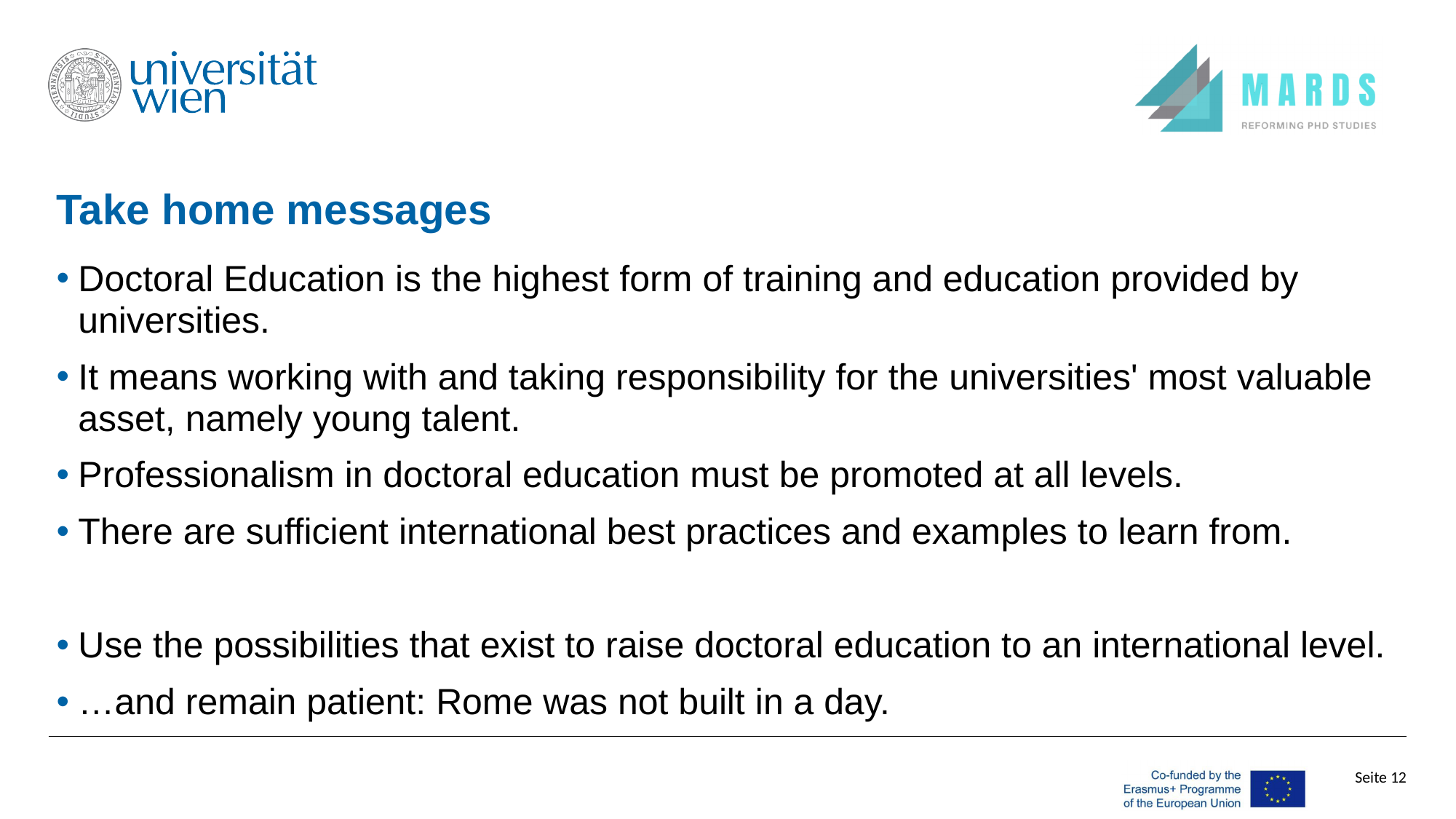

# Take home messages
Doctoral Education is the highest form of training and education provided by universities.
It means working with and taking responsibility for the universities' most valuable asset, namely young talent.
Professionalism in doctoral education must be promoted at all levels.
There are sufficient international best practices and examples to learn from.

Use the possibilities that exist to raise doctoral education to an international level.
…and remain patient: Rome was not built in a day.
Seite 12